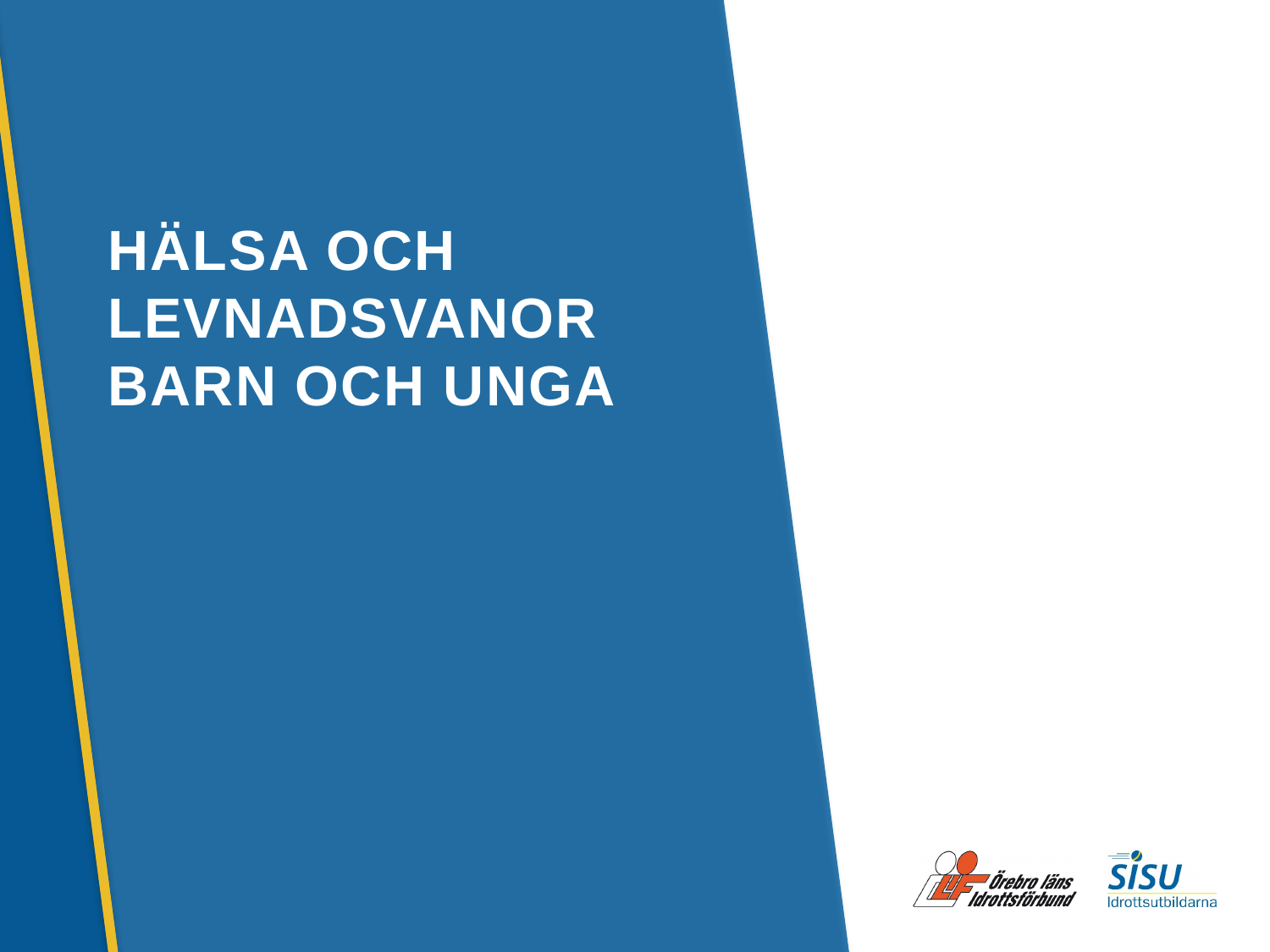

# HÄLSA OCH LEVNADSVANOR BARN OCH UNGA